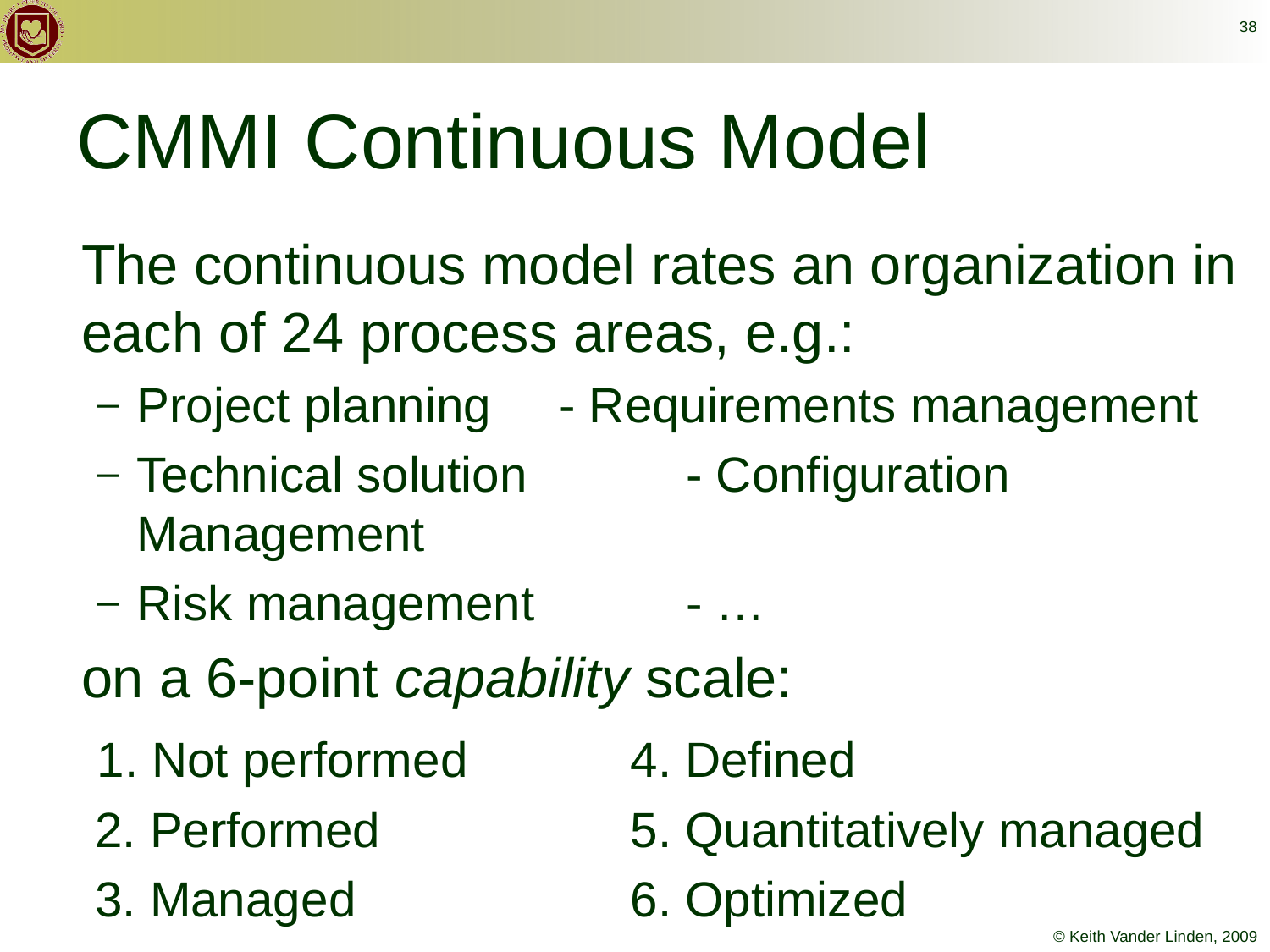

38
# CMMI Continuous Model
	The continuous model rates an organization in each of 24 process areas, e.g.:
Project planning	   - Requirements management
Technical solution	   - Configuration Management
Risk management	   - …
	on a 6-point capability scale:
	 1. Not performed	   4. Defined
	 2. Performed		   5. Quantitatively managed
	 3. Managed		   6. Optimized